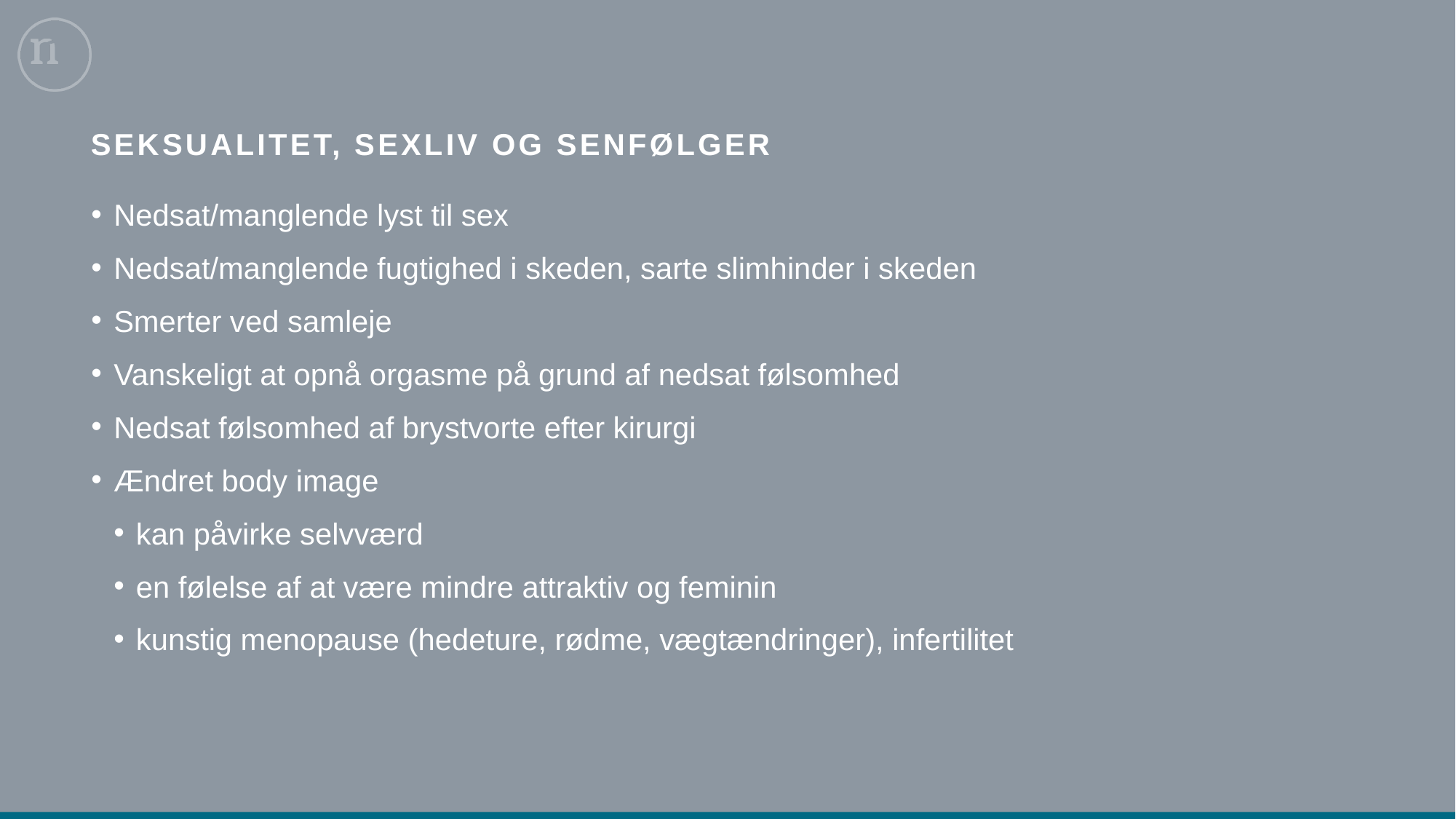

# Seksualitet, sexliv og senfølger
Nedsat/manglende lyst til sex
Nedsat/manglende fugtighed i skeden, sarte slimhinder i skeden
Smerter ved samleje
Vanskeligt at opnå orgasme på grund af nedsat følsomhed
Nedsat følsomhed af brystvorte efter kirurgi
Ændret body image
kan påvirke selvværd
en følelse af at være mindre attraktiv og feminin
kunstig menopause (hedeture, rødme, vægtændringer), infertilitet

							Sundhedsstyrelsen 2017, Blouet 2018